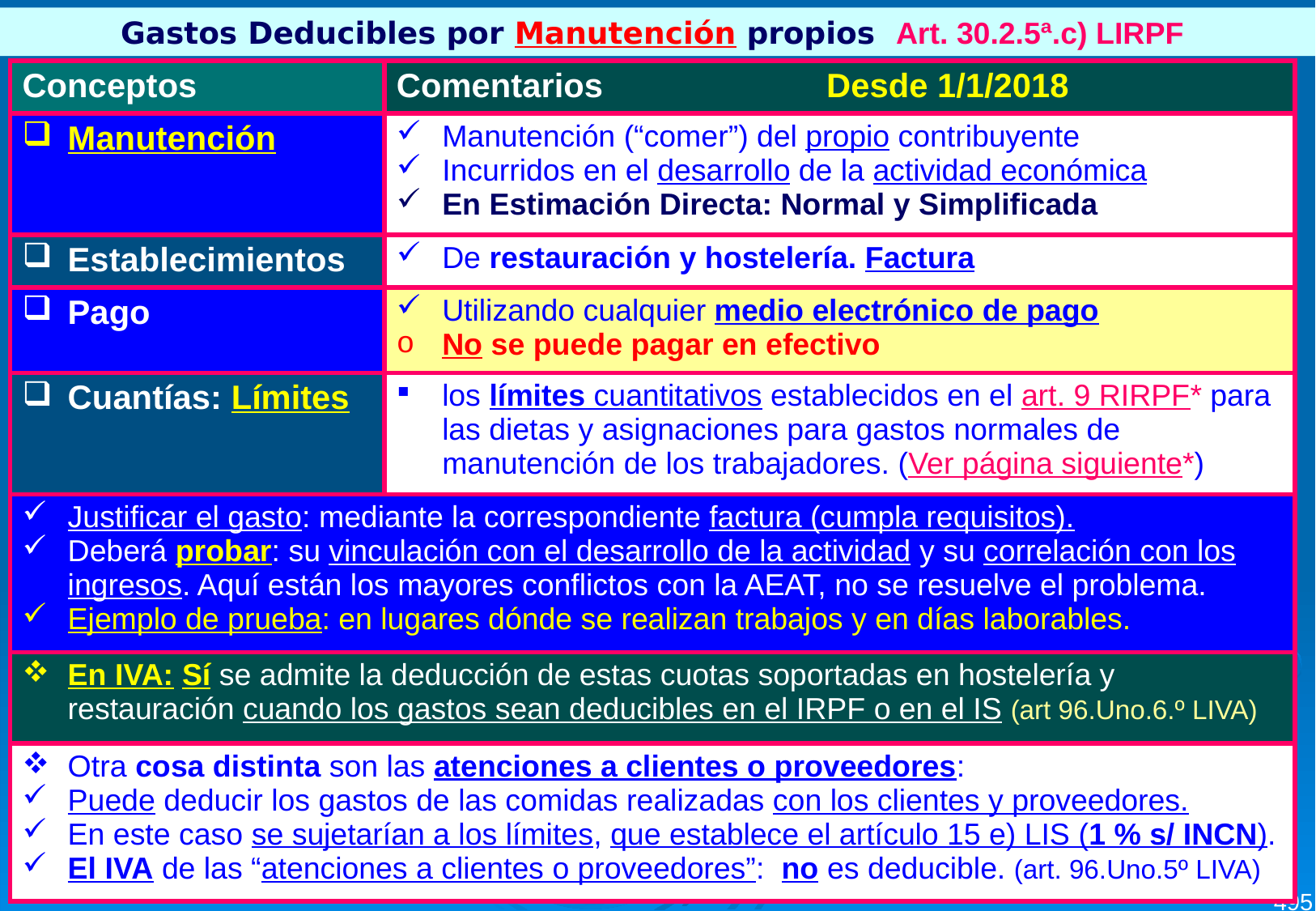

Gastos Deducibles por Manutención propios  Art. 30.2.5ª.c) LIRPF

| Conceptos | Comentarios Desde 1/1/2018 |
| --- | --- |
| Manutención | Manutención (“comer”) del propio contribuyente Incurridos en el desarrollo de la actividad económica En Estimación Directa: Normal y Simplificada |
| Establecimientos | De restauración y hostelería. Factura |
| Pago | Utilizando cualquier medio electrónico de pago No se puede pagar en efectivo |
| Cuantías: Límites | los límites cuantitativos establecidos en el art. 9 RIRPF\* para las dietas y asignaciones para gastos normales de manutención de los trabajadores. (Ver página siguiente\*) |
| Justificar el gasto: mediante la correspondiente factura (cumpla requisitos). Deberá probar: su vinculación con el desarrollo de la actividad y su correlación con los ingresos. Aquí están los mayores conflictos con la AEAT, no se resuelve el problema. Ejemplo de prueba: en lugares dónde se realizan trabajos y en días laborables. |  |
| En IVA: Sí se admite la deducción de estas cuotas soportadas en hostelería y restauración cuando los gastos sean deducibles en el IRPF o en el IS (art 96.Uno.6.º LIVA) |  |
| Otra cosa distinta son las atenciones a clientes o proveedores: Puede deducir los gastos de las comidas realizadas con los clientes y proveedores. En este caso se sujetarían a los límites, que establece el artículo 15 e) LIS (1 % s/ INCN). El IVA de las “atenciones a clientes o proveedores”: no es deducible. (art. 96.Uno.5º LIVA) |  |
495